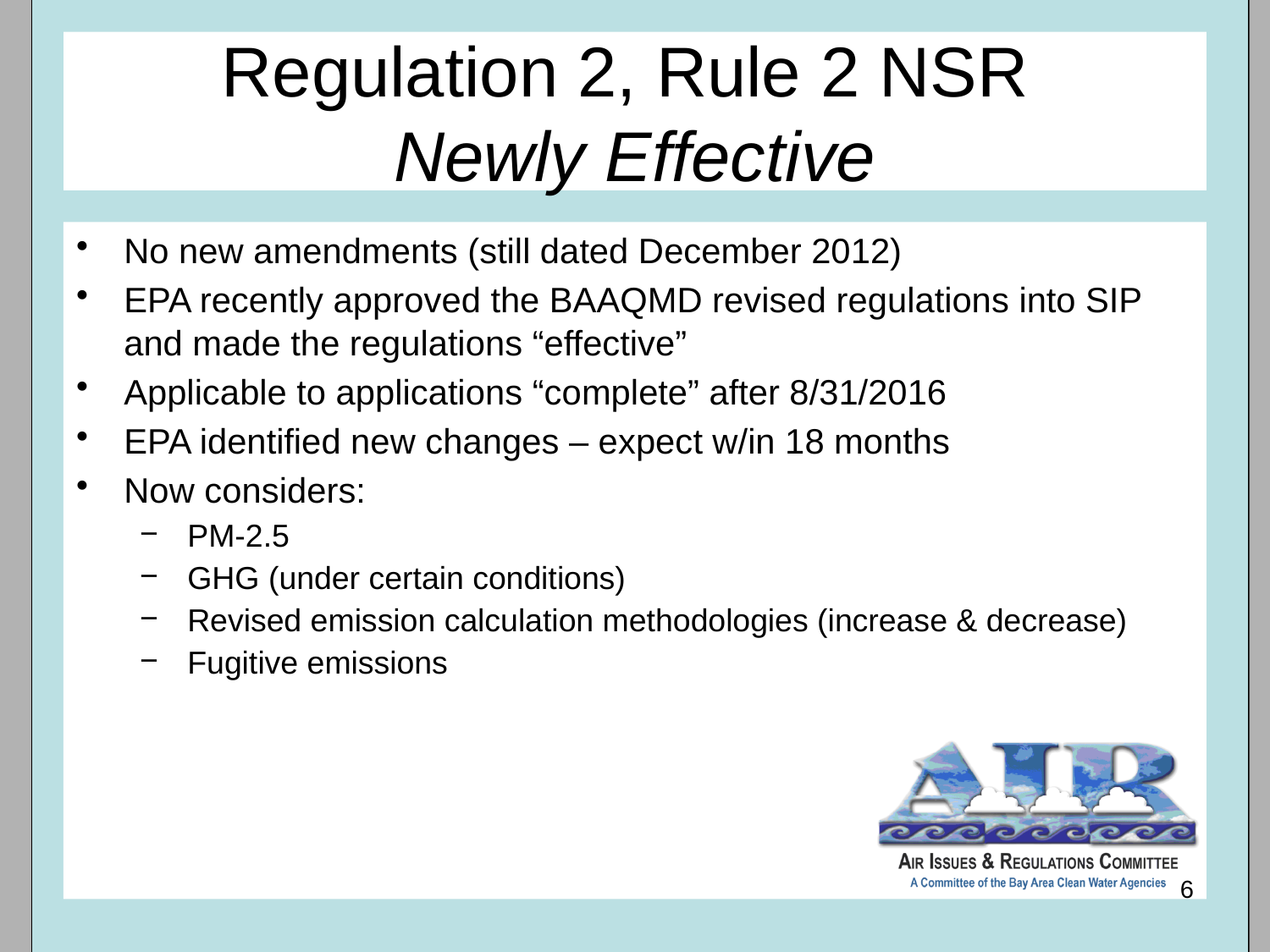

Regulation 2, Rule 2 NSR
Newly Effective

No new amendments (still dated December 2012)
EPA recently approved the BAAQMD revised regulations into SIP and made the regulations “effective”
Applicable to applications “complete” after 8/31/2016
EPA identified new changes – expect w/in 18 months
Now considers:
PM-2.5
GHG (under certain conditions)
Revised emission calculation methodologies (increase & decrease)
Fugitive emissions
6